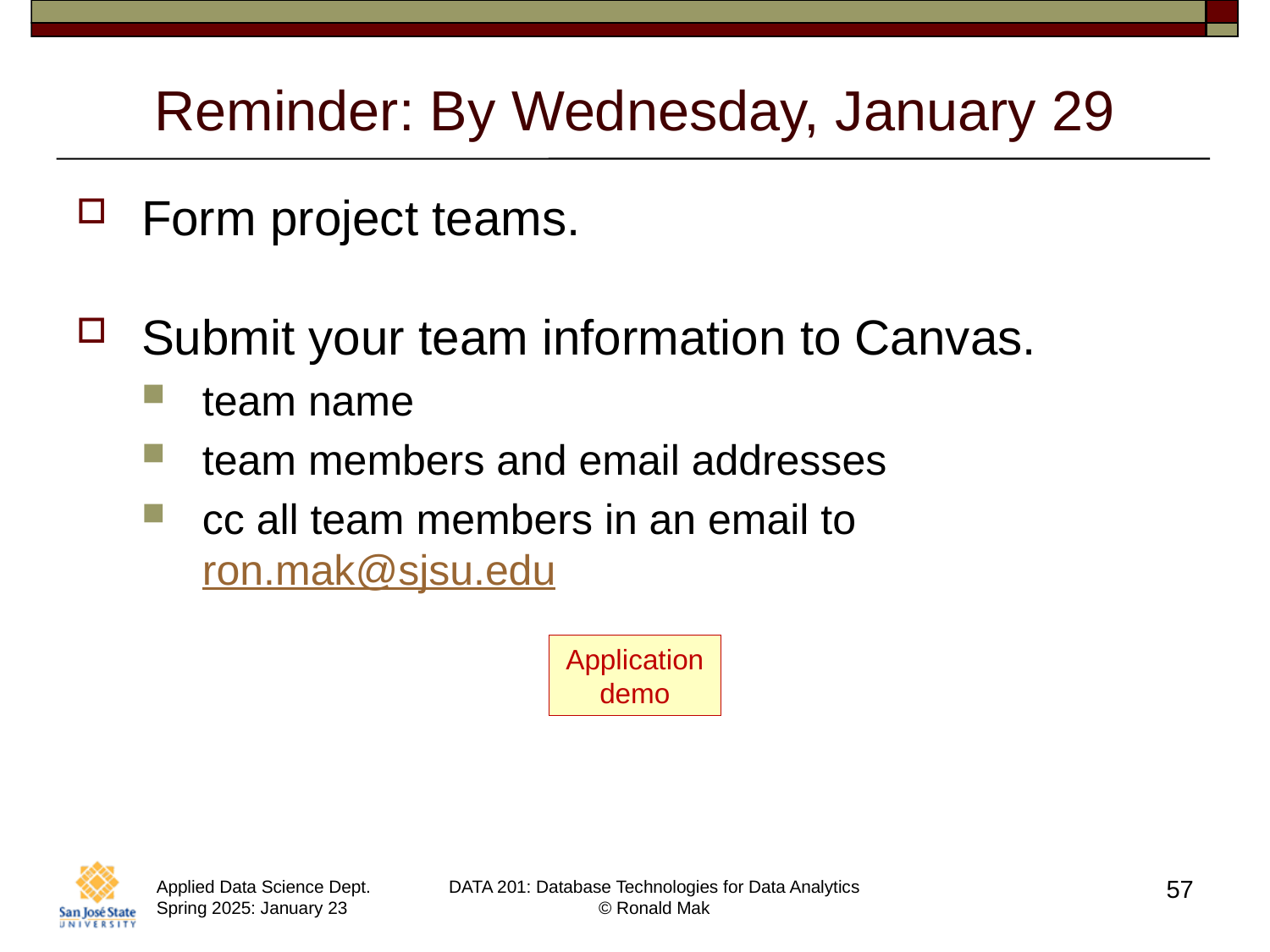

# Reminder: By Wednesday, January 29
Form project teams.

Submit your team information to Canvas.
team name
team members and email addresses
cc all team members in an email to ron.mak@sjsu.edu
Application demo
57